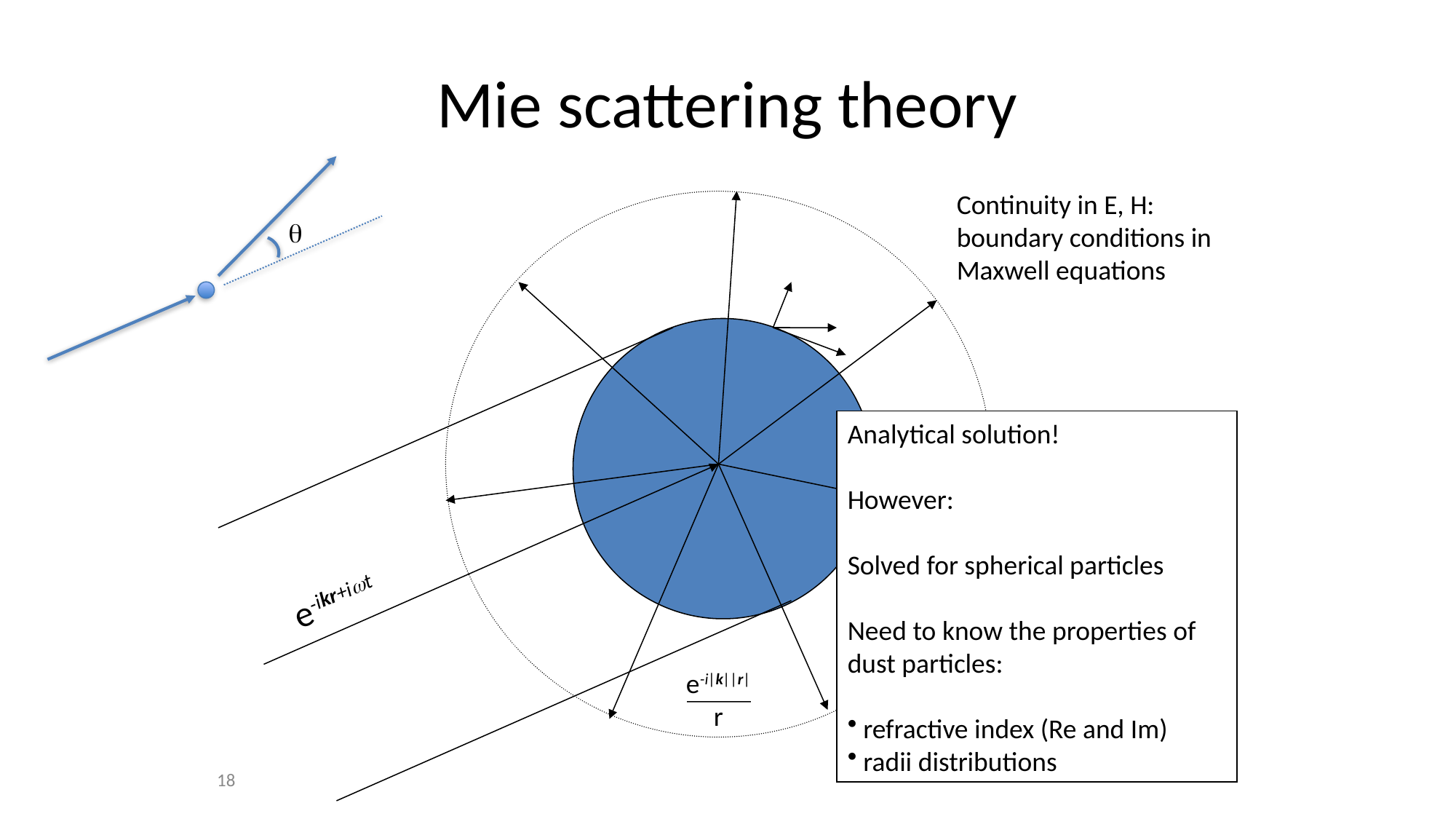

# Mie scattering theory
Continuity in E, H: boundary conditions in Maxwell equations

θ

Analytical solution!

However:

Solved for spherical particles

Need to know the properties of dust particles:

 refractive index (Re and Im)
 radii distributions

e-ikr+iωt

e-i|k||r|
r

18